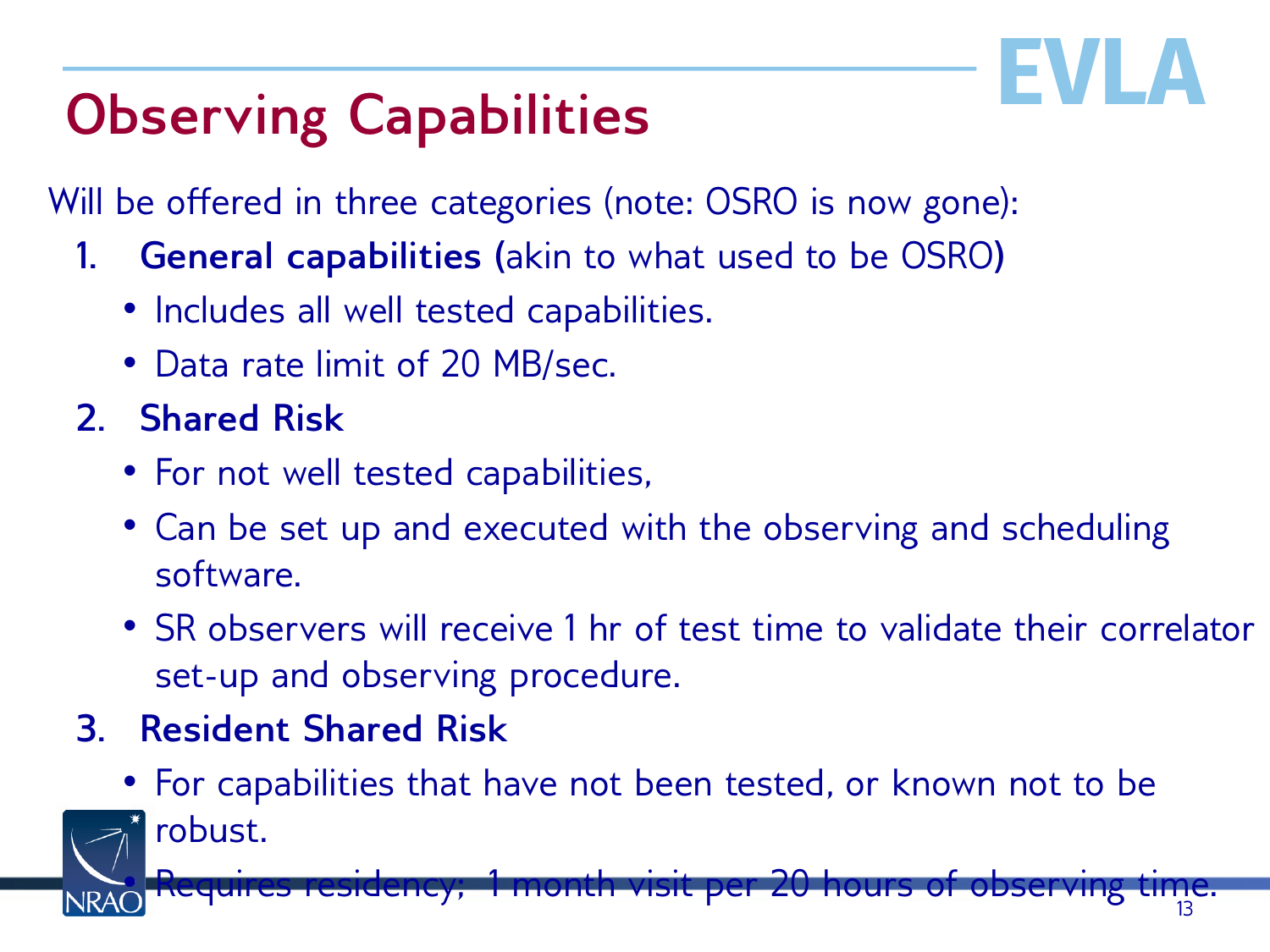

# Observing Capabilities
   Will be offered in three categories (note: OSRO is now gone):
General capabilities (akin to what used to be OSRO)
Includes all well tested capabilities.
Data rate limit of 20 MB/sec.
Shared Risk
For not well tested capabilities,
Can be set up and executed with the observing and scheduling software.
SR observers will receive 1 hr of test time to validate their correlator set-up and observing procedure.
Resident Shared Risk
For capabilities that have not been tested, or known not to be robust.
Requires residency;  1 month visit per 20 hours of observing time.

13